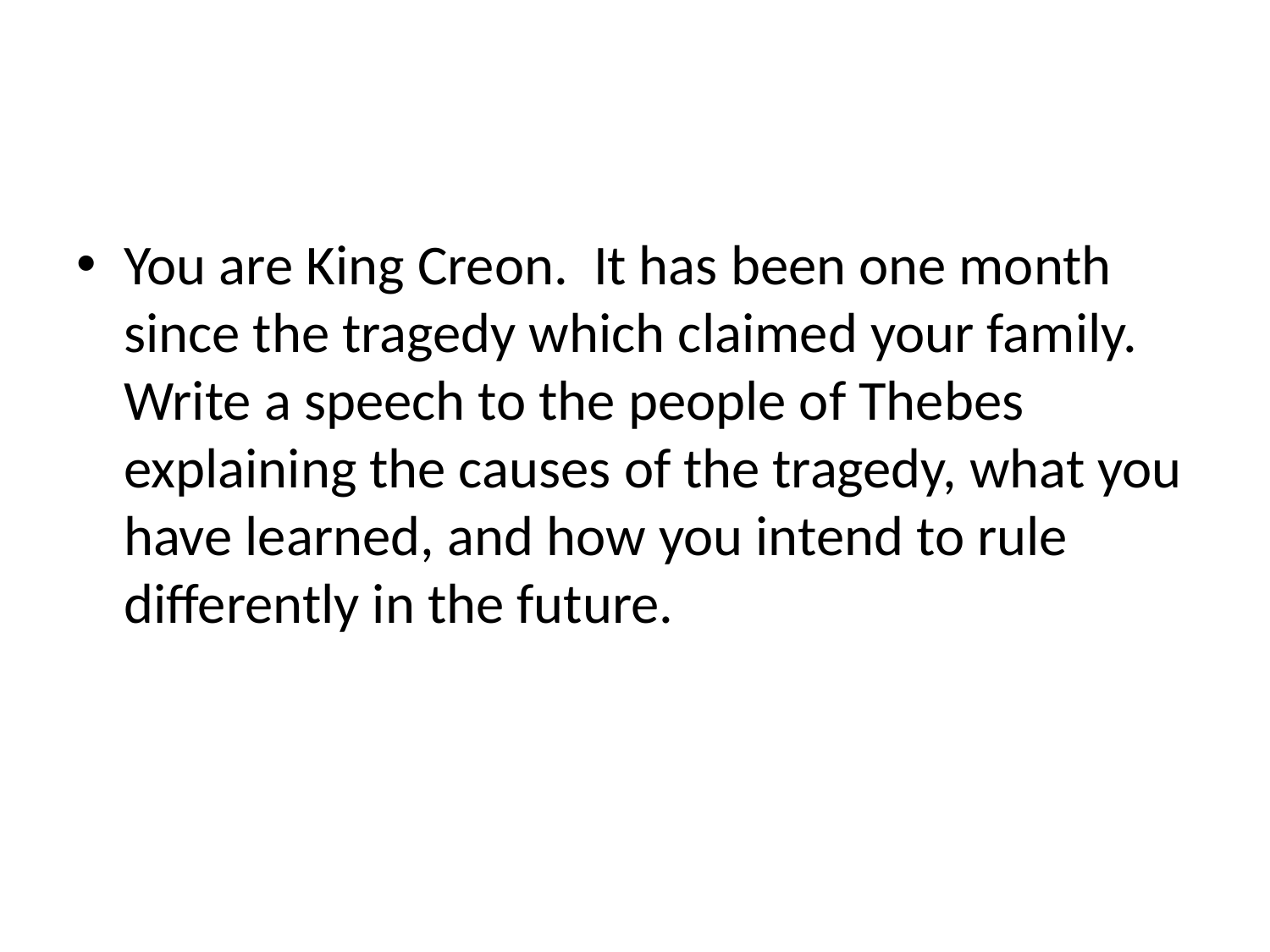

#
You are King Creon.  It has been one month since the tragedy which claimed your family.  Write a speech to the people of Thebes explaining the causes of the tragedy, what you have learned, and how you intend to rule differently in the future.